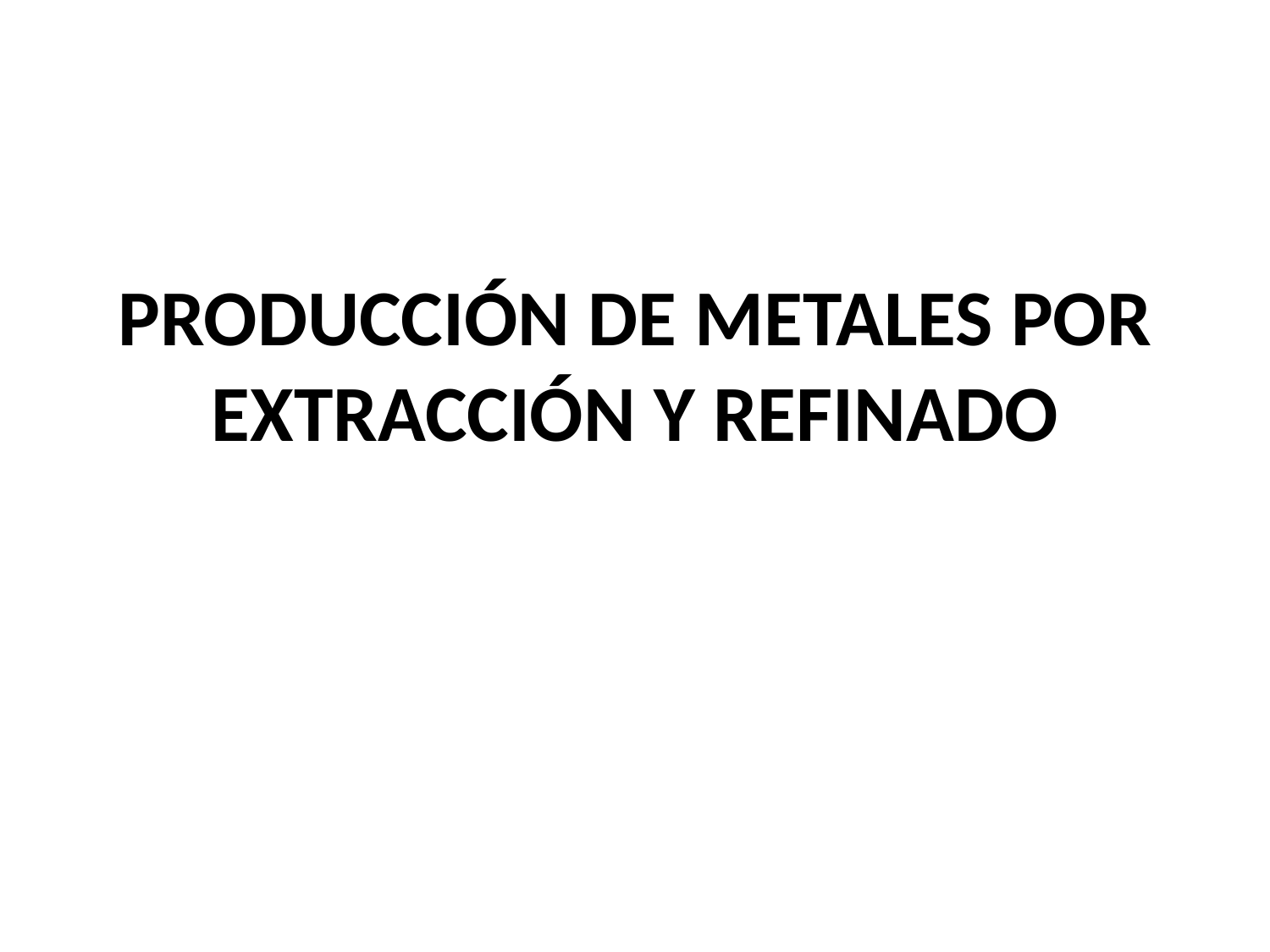

PRODUCCIÓN DE METALES POR EXTRACCIÓN Y REFINADO